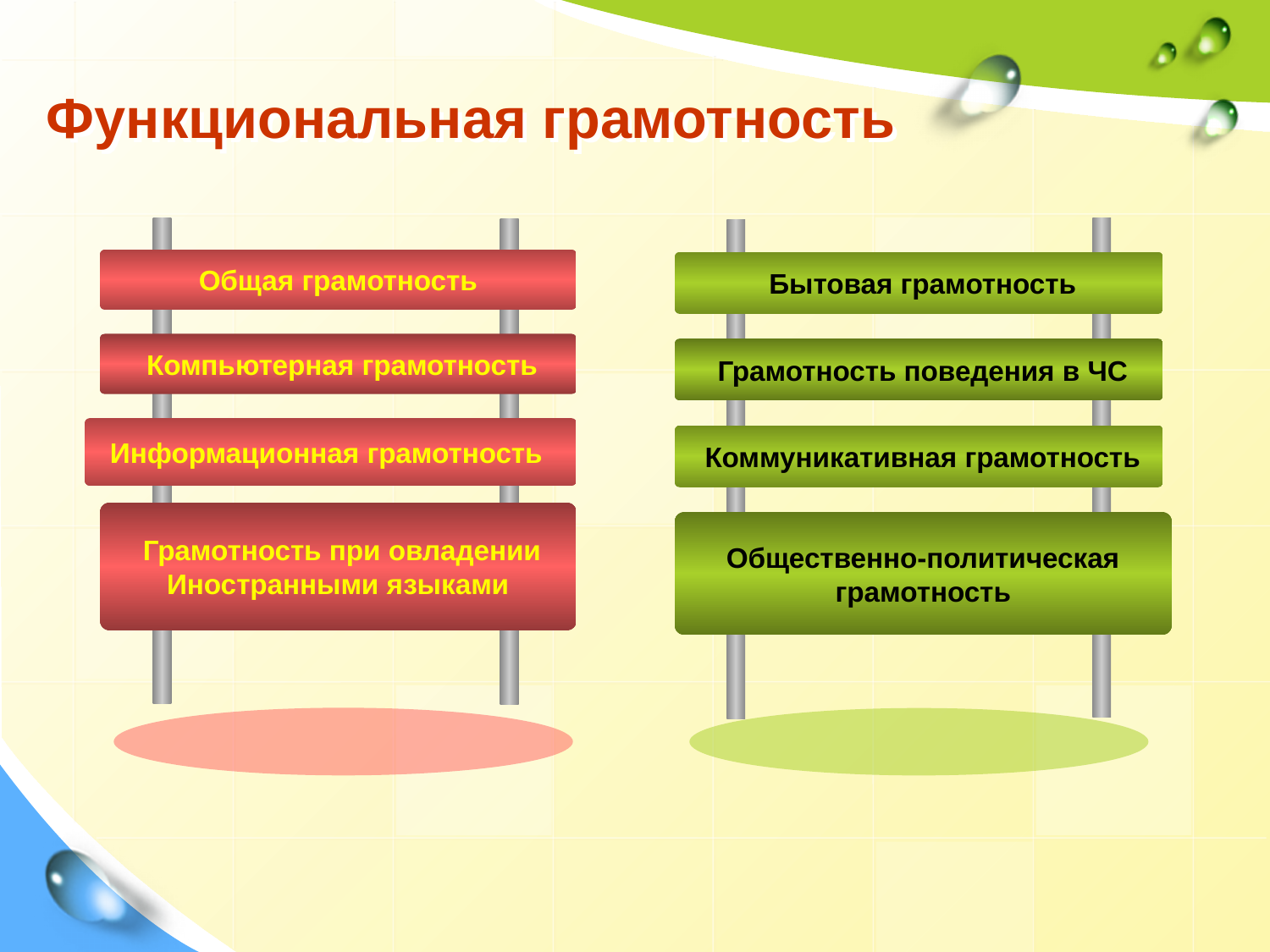

Функциональная грамотность

Общая грамотность
 Компьютерная грамотность
Информационная грамотность
 Грамотность при овладении
Иностранными языками

 Бытовая грамотность
 Грамотность поведения в ЧС
 Коммуникативная грамотность
 Общественно-политическая
грамотность